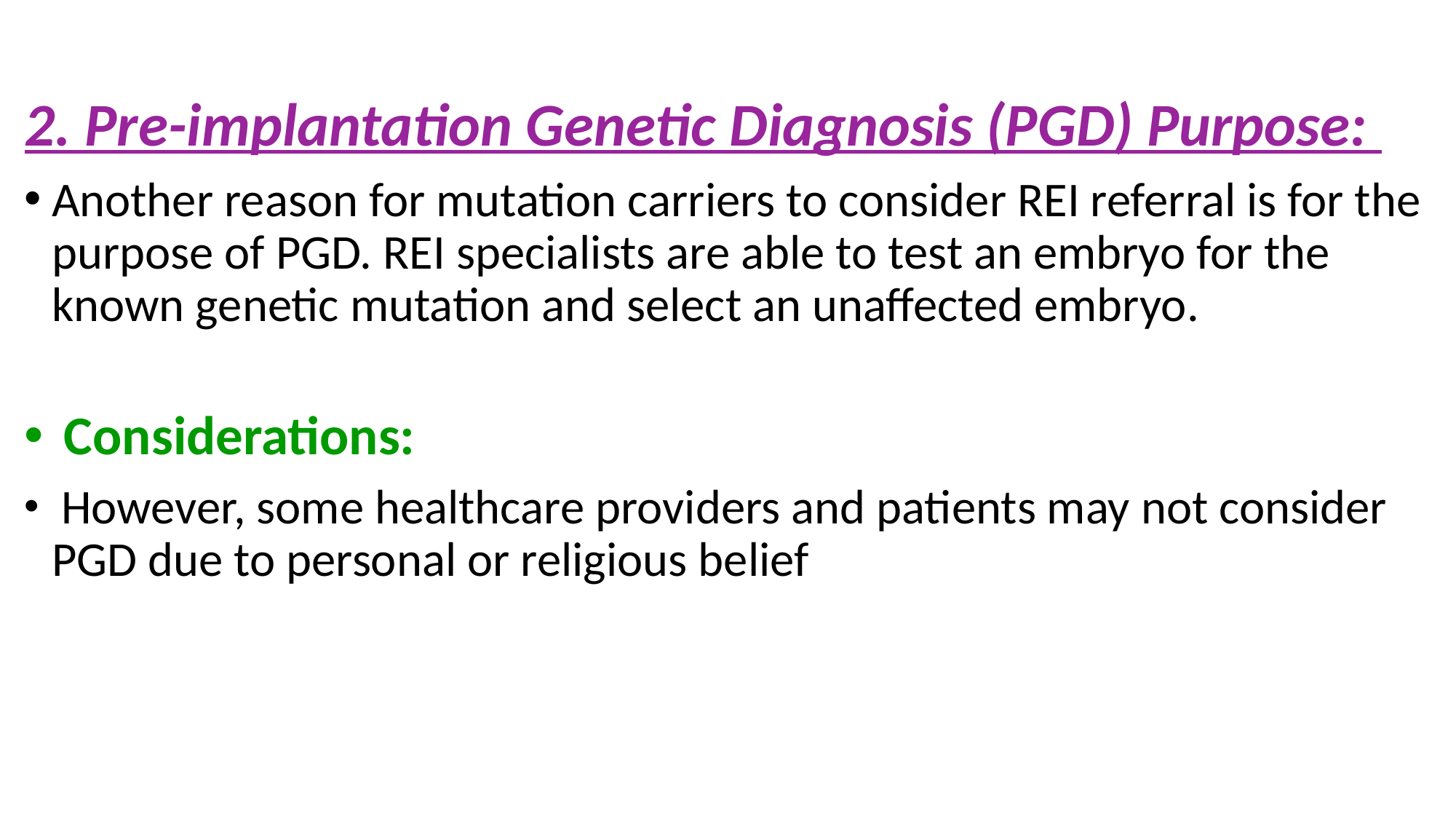

2. Pre-implantation Genetic Diagnosis (PGD) Purpose:
Another reason for mutation carriers to consider REI referral is for the purpose of PGD. REI specialists are able to test an embryo for the known genetic mutation and select an unaffected embryo.

 Considerations:
 However, some healthcare providers and patients may not consider PGD due to personal or religious belief